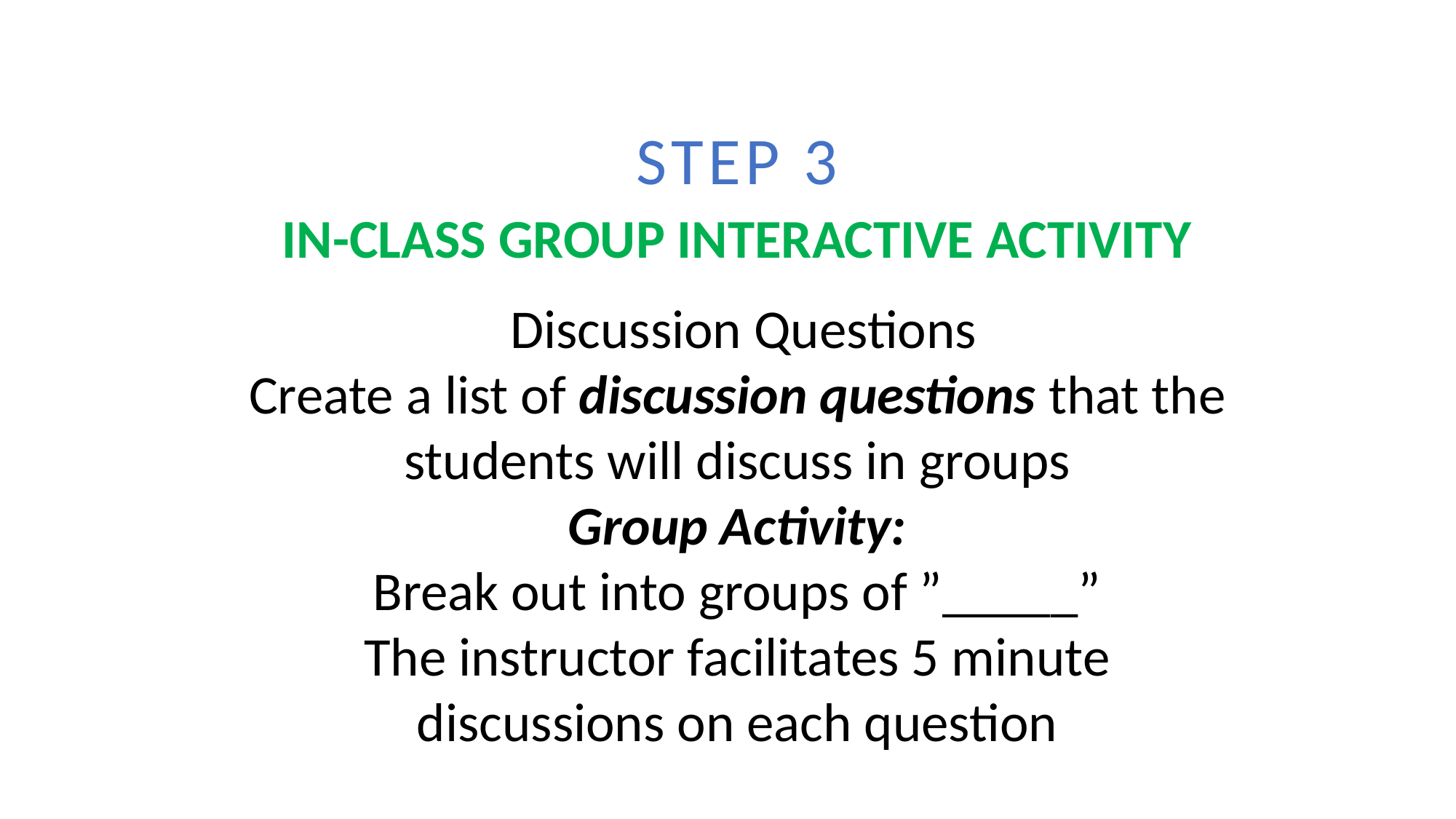

STEP 3

IN-CLASS GROUP INTERACTIVE ACTIVITY

 Discussion Questions
Create a list of discussion questions that the students will discuss in groups
Group Activity:
Break out into groups of ”_____”
The instructor facilitates 5 minute discussions on each question